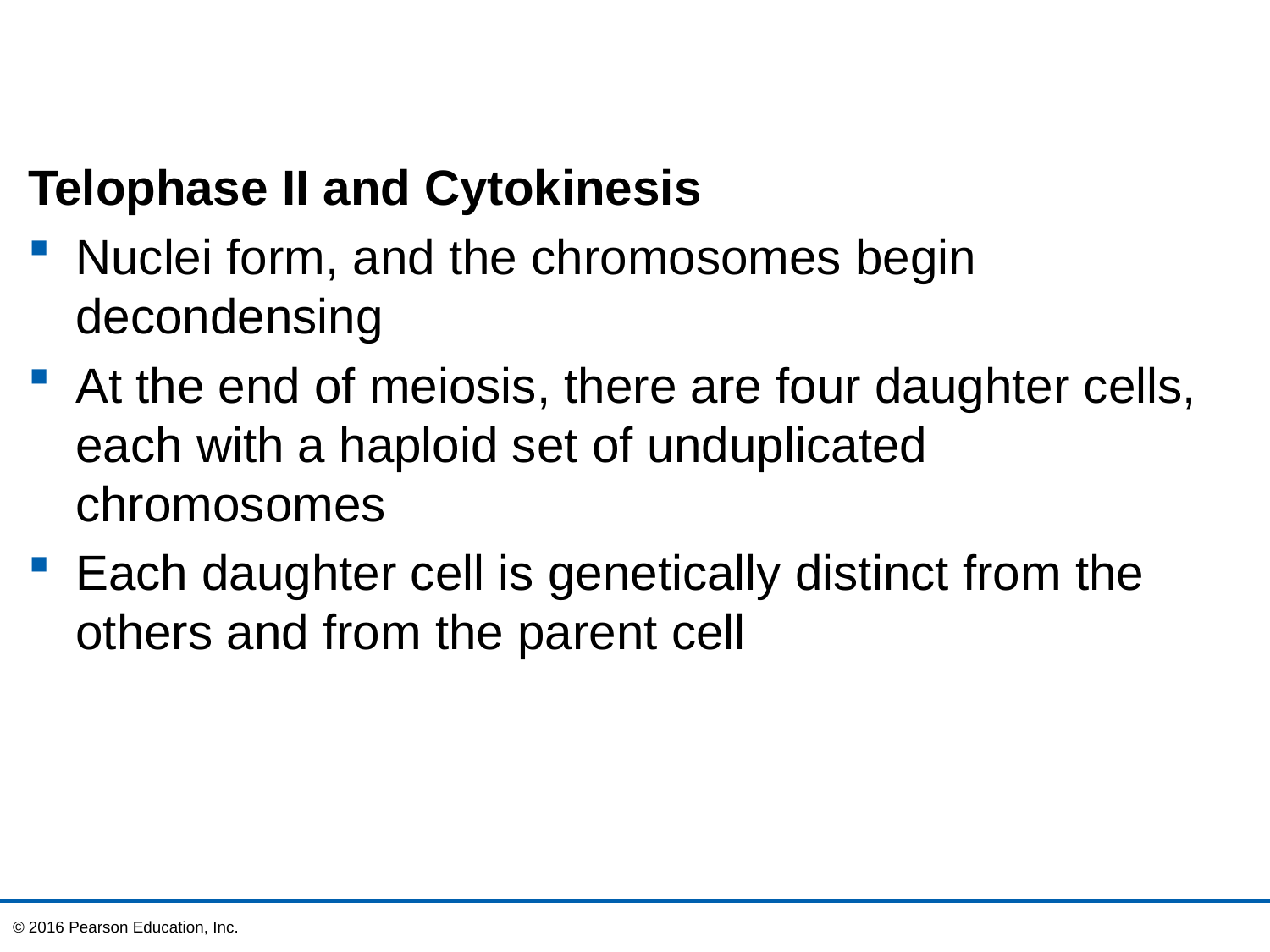

Telophase II and Cytokinesis
Nuclei form, and the chromosomes begin decondensing
At the end of meiosis, there are four daughter cells, each with a haploid set of unduplicated chromosomes
Each daughter cell is genetically distinct from the others and from the parent cell

© 2016 Pearson Education, Inc.